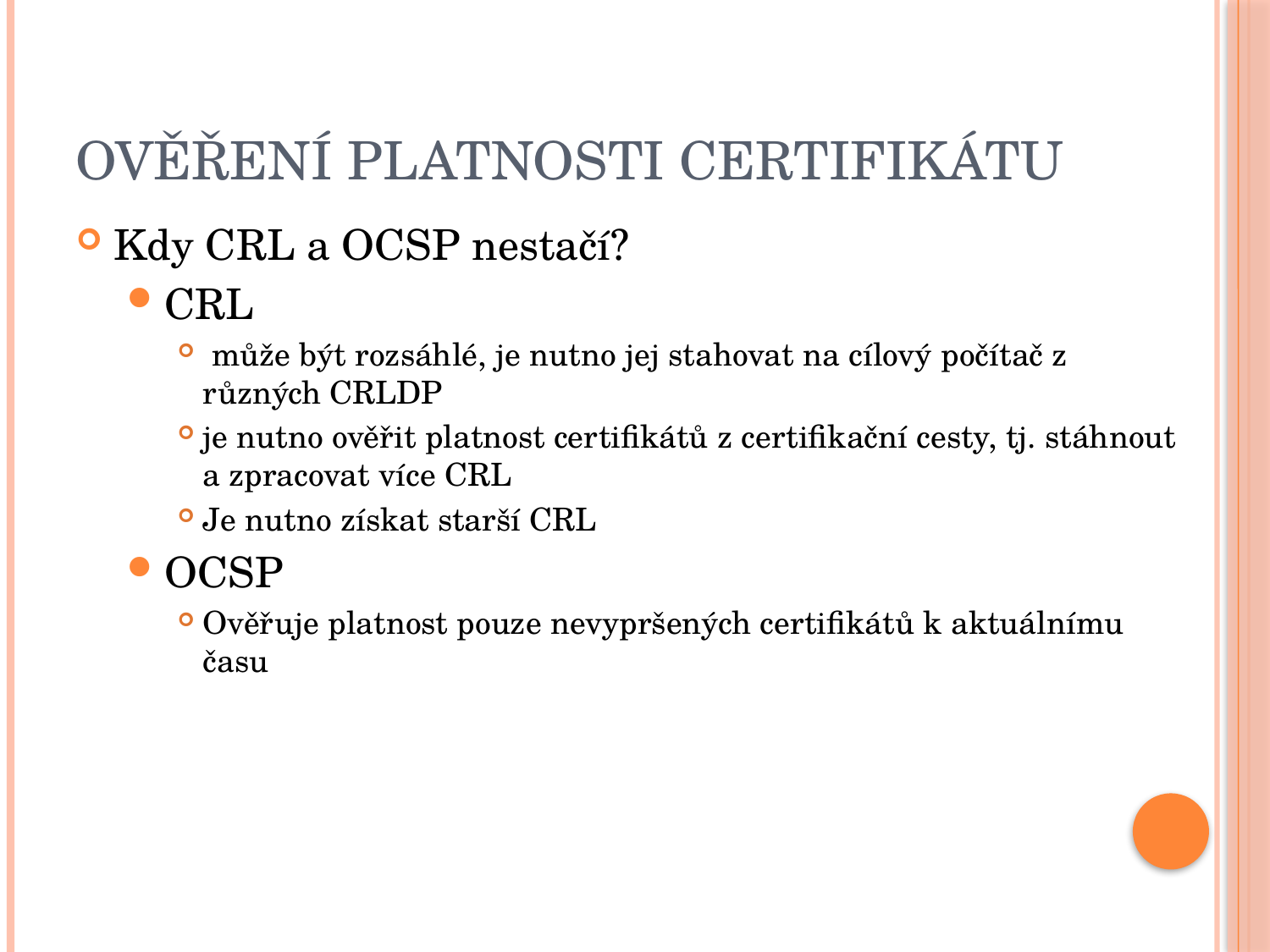

# Ověření platnosti certifikátu
Kdy CRL a OCSP nestačí?
CRL
 může být rozsáhlé, je nutno jej stahovat na cílový počítač z různých CRLDP
je nutno ověřit platnost certifikátů z certifikační cesty, tj. stáhnout a zpracovat více CRL
Je nutno získat starší CRL
OCSP
Ověřuje platnost pouze nevypršených certifikátů k aktuálnímu času